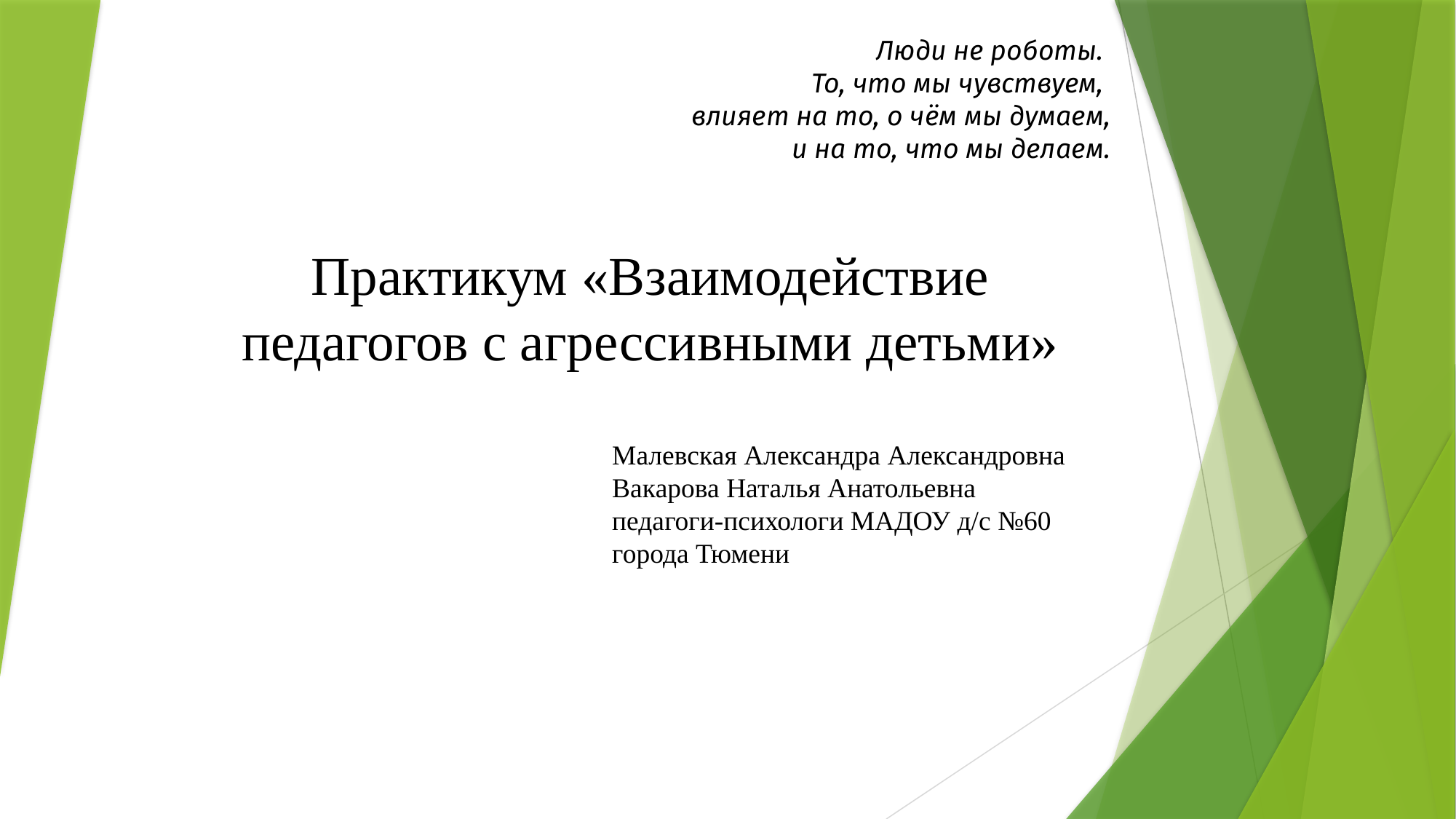

Люди не роботы.
То, что мы чувствуем,
влияет на то, о чём мы думаем,
 и на то, что мы делаем.

# Практикум «Взаимодействие педагогов с агрессивными детьми»
Малевская Александра Александровна
Вакарова Наталья Анатольевна педагоги-психологи МАДОУ д/с №60 города Тюмени